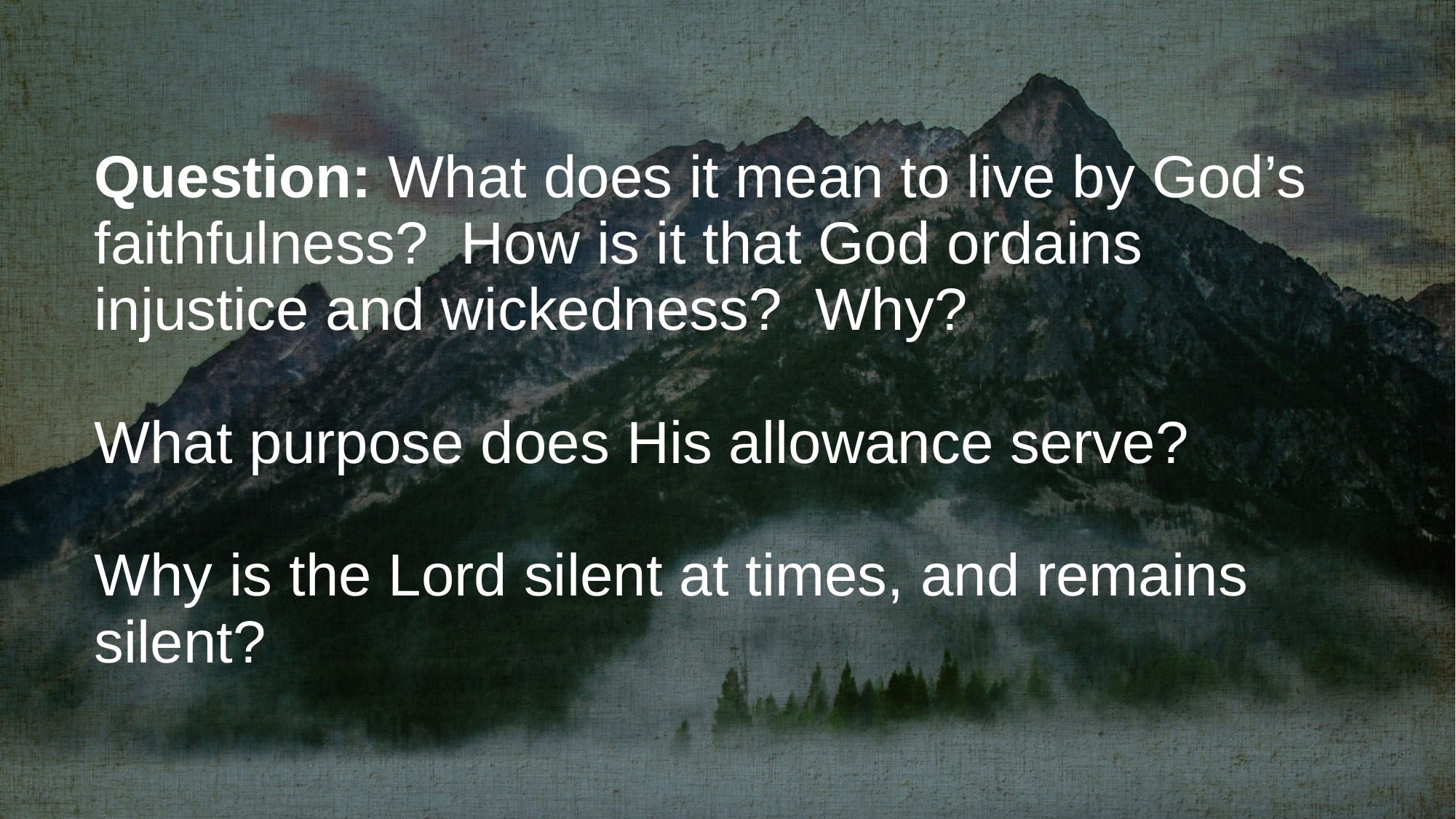

# Question: What does it mean to live by God’s faithfulness?  How is it that God ordains injustice and wickedness?  Why?

What purpose does His allowance serve?

Why is the Lord silent at times, and remains silent?